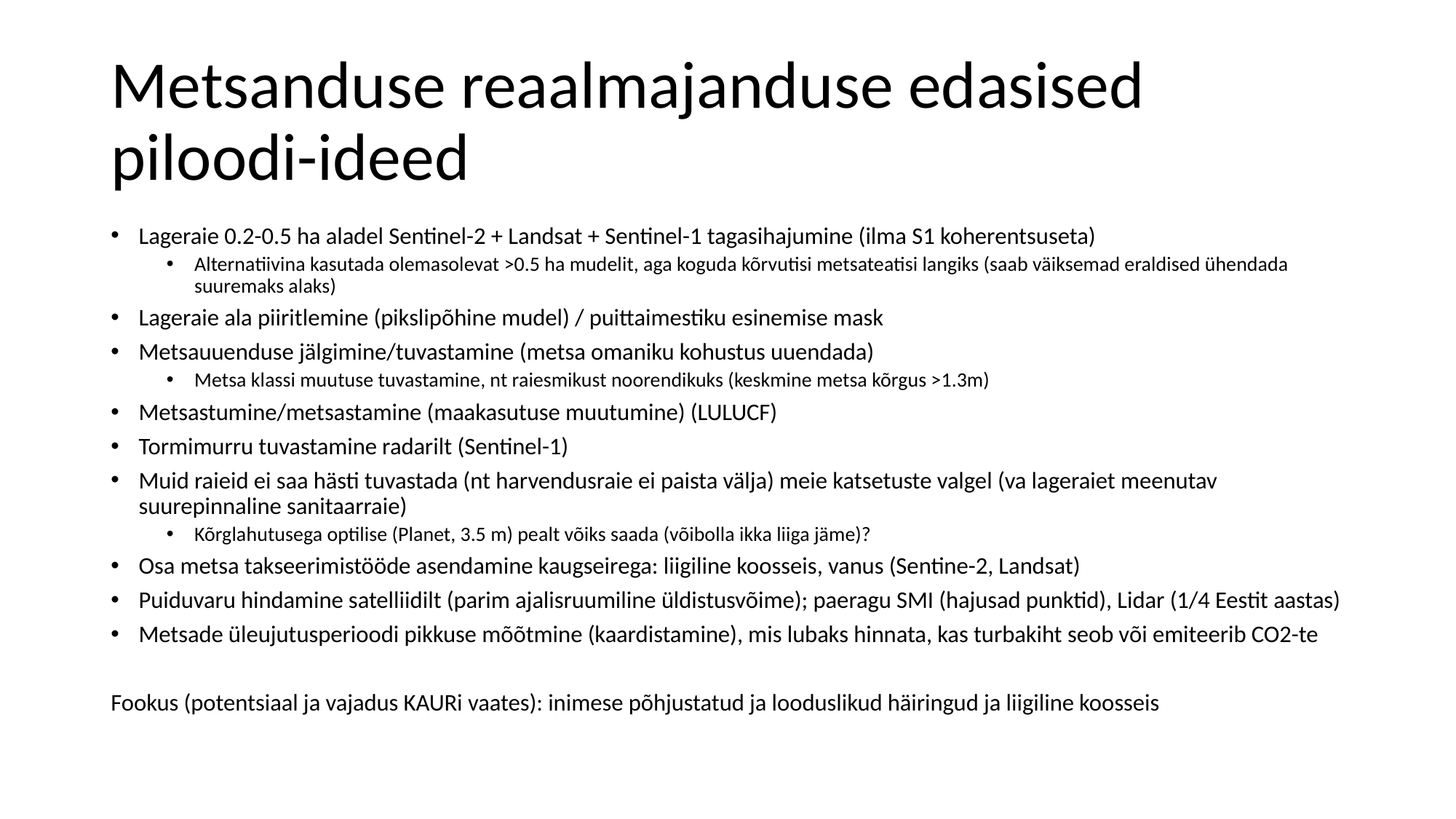

# Metsanduse reaalmajanduse edasised piloodi-ideed
Lageraie 0.2-0.5 ha aladel Sentinel-2 + Landsat + Sentinel-1 tagasihajumine (ilma S1 koherentsuseta)
Alternatiivina kasutada olemasolevat >0.5 ha mudelit, aga koguda kõrvutisi metsateatisi langiks (saab väiksemad eraldised ühendada suuremaks alaks)
Lageraie ala piiritlemine (pikslipõhine mudel) / puittaimestiku esinemise mask
Metsauuenduse jälgimine/tuvastamine (metsa omaniku kohustus uuendada)
Metsa klassi muutuse tuvastamine, nt raiesmikust noorendikuks (keskmine metsa kõrgus >1.3m)
Metsastumine/metsastamine (maakasutuse muutumine) (LULUCF)
Tormimurru tuvastamine radarilt (Sentinel-1)
Muid raieid ei saa hästi tuvastada (nt harvendusraie ei paista välja) meie katsetuste valgel (va lageraiet meenutav suurepinnaline sanitaarraie)
Kõrglahutusega optilise (Planet, 3.5 m) pealt võiks saada (võibolla ikka liiga jäme)?
Osa metsa takseerimistööde asendamine kaugseirega: liigiline koosseis, vanus (Sentine-2, Landsat)
Puiduvaru hindamine satelliidilt (parim ajalisruumiline üldistusvõime); paeragu SMI (hajusad punktid), Lidar (1/4 Eestit aastas)
Metsade üleujutusperioodi pikkuse mõõtmine (kaardistamine), mis lubaks hinnata, kas turbakiht seob või emiteerib CO2-te

Fookus (potentsiaal ja vajadus KAURi vaates): inimese põhjustatud ja looduslikud häiringud ja liigiline koosseis